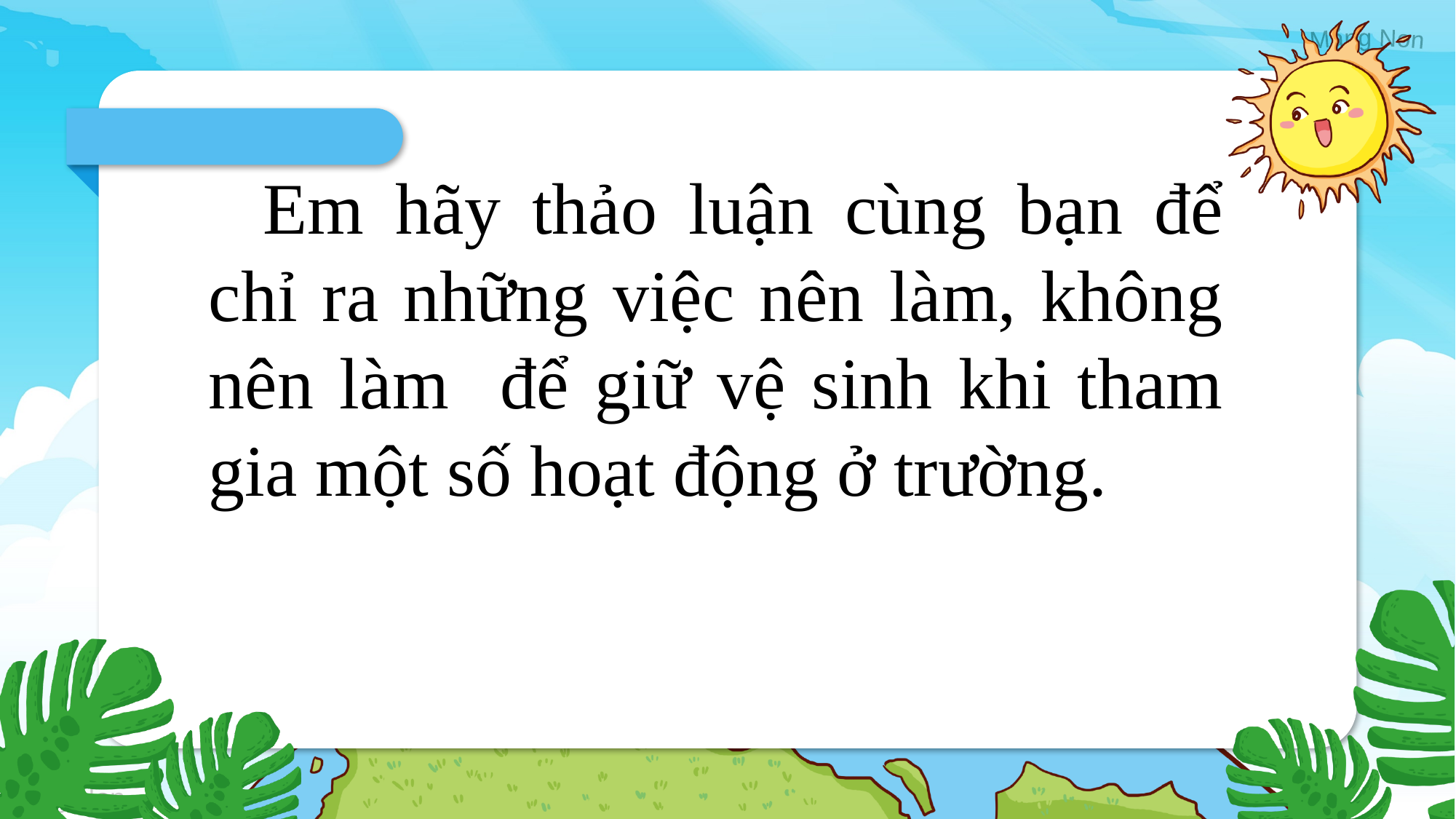

Em hãy thảo luận cùng bạn để chỉ ra những việc nên làm, không nên làm  để giữ vệ sinh khi tham gia một số hoạt động ở trường.